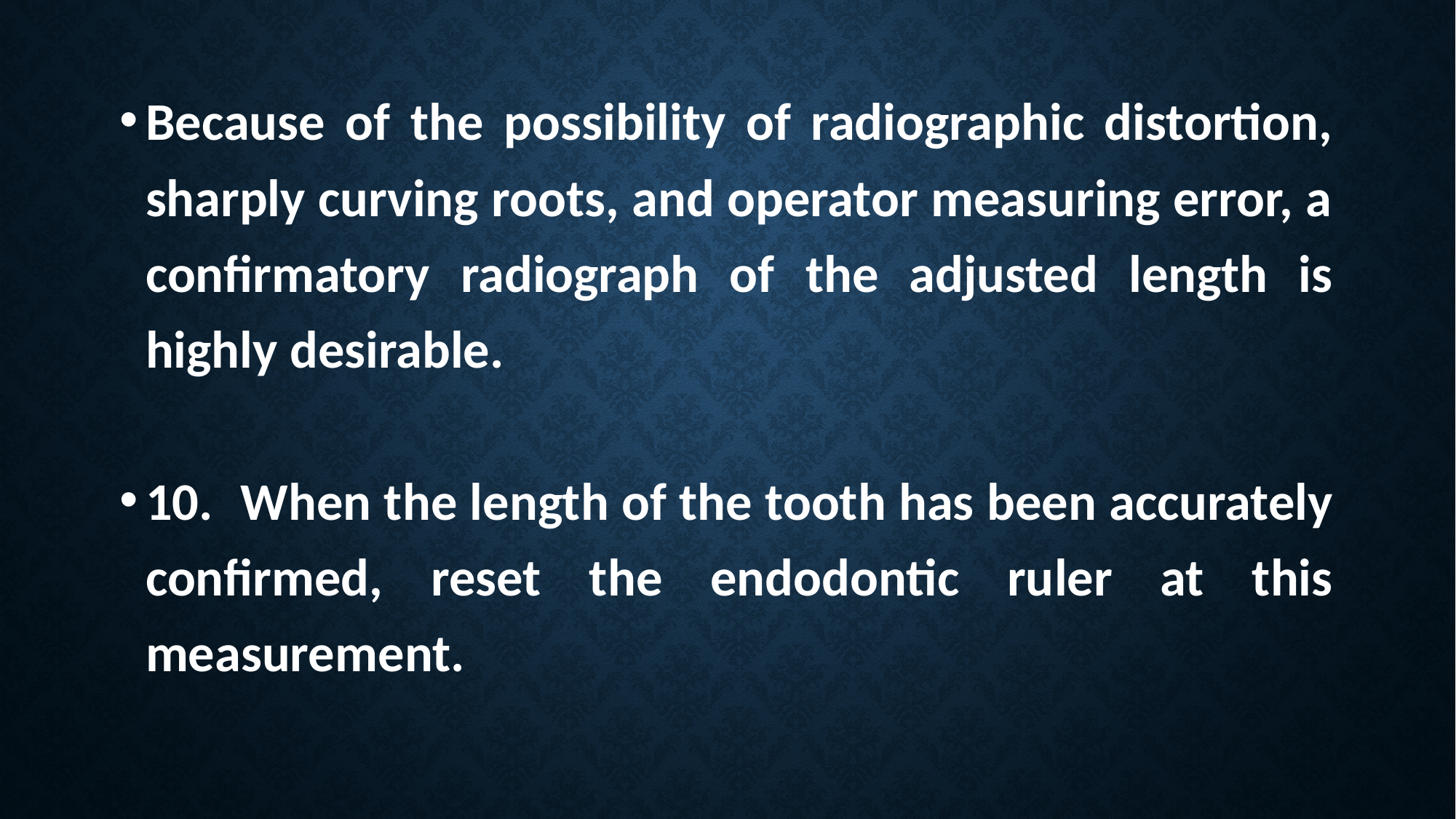

Because of the possibility of radiographic distortion, sharply curving roots, and operator measuring error, a confirmatory radiograph of the adjusted length is highly desirable.

10.	When the length of the tooth has been accurately confirmed, reset the endodontic ruler at this measurement.

#